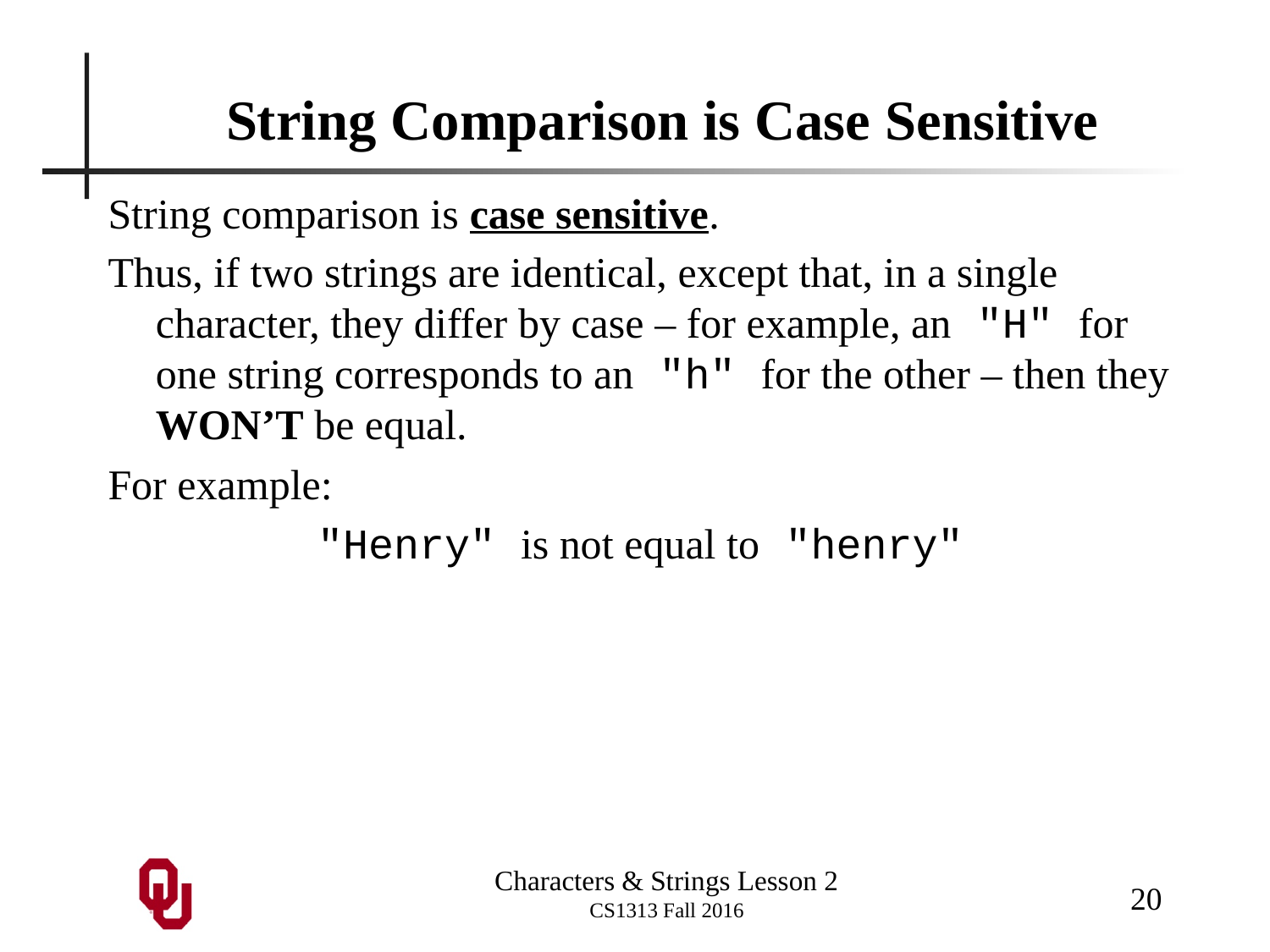

# String Comparison is Case Sensitive
String comparison is case sensitive.
Thus, if two strings are identical, except that, in a single character, they differ by case – for example, an "H" for one string corresponds to an "h" for the other – then they WON’T be equal.
For example:
"Henry" is not equal to "henry"
20
Characters & Strings Lesson 2
CS1313 Fall 2016